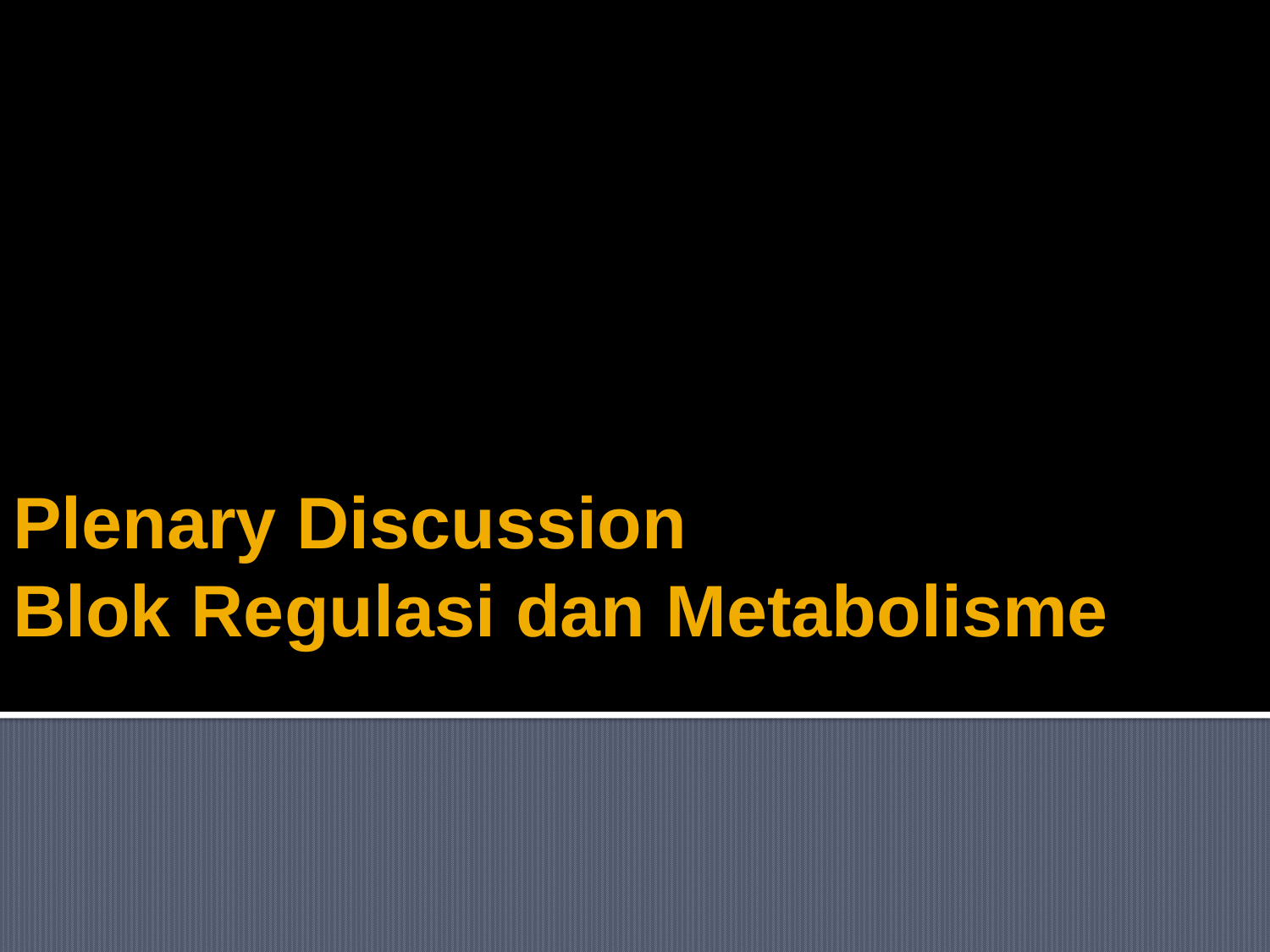

# Plenary Discussion Blok Regulasi dan Metabolisme